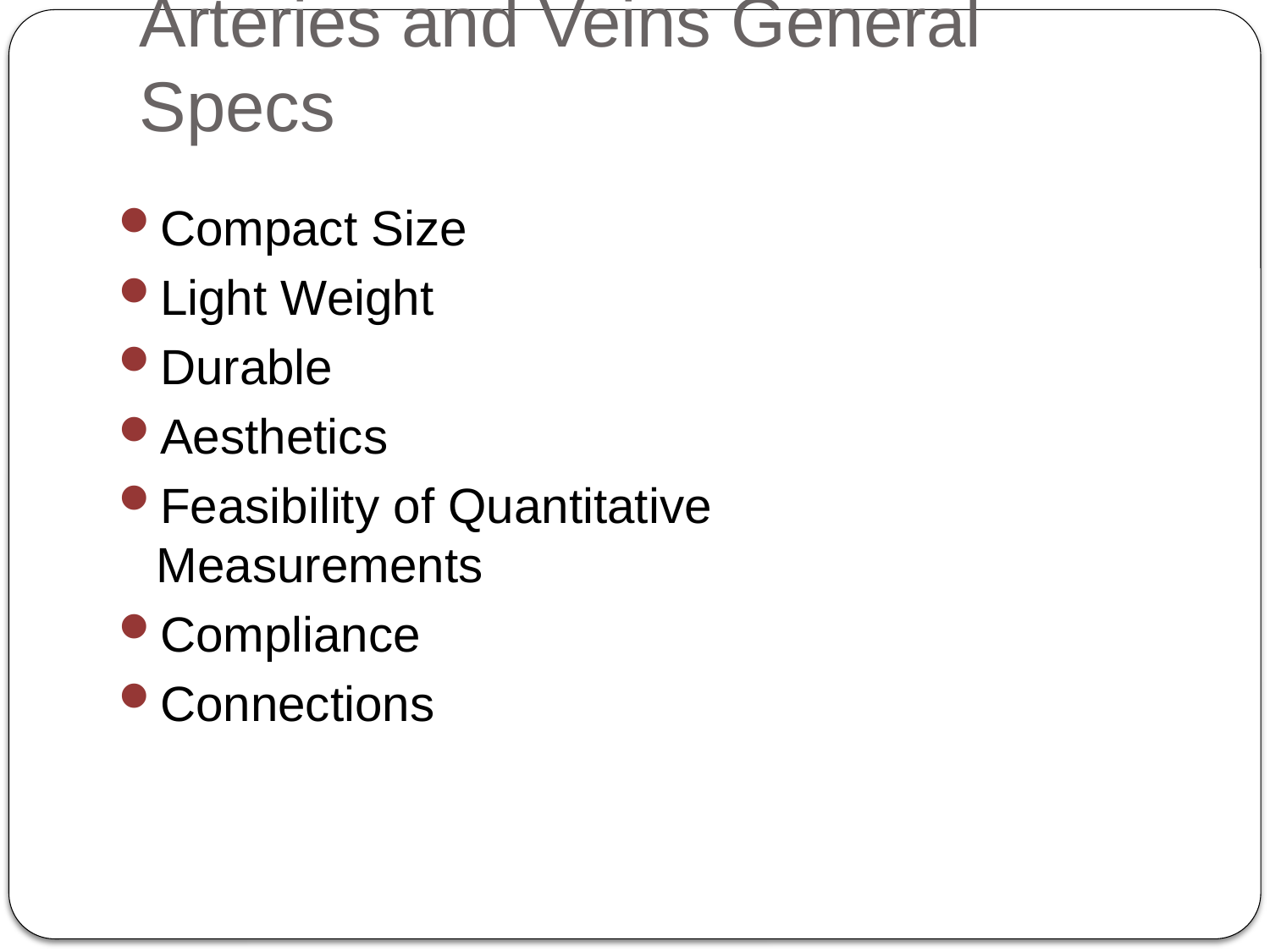

# Arteries and Veins General Specs
Compact Size
Light Weight
Durable
Aesthetics
Feasibility of Quantitative Measurements
Compliance
Connections